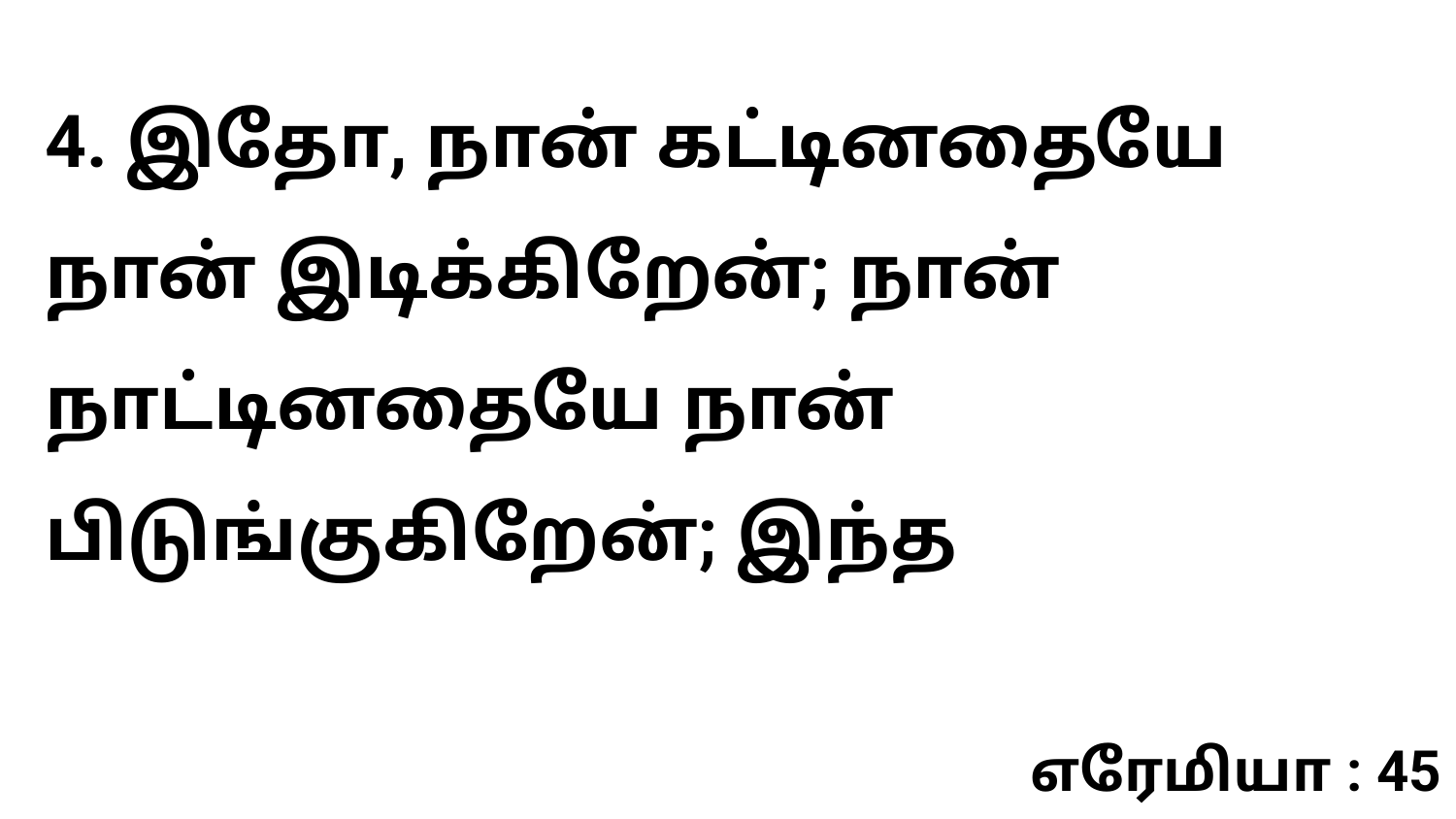

4. இதோ, நான் கட்டினதையே நான் இடிக்கிறேன்; நான் நாட்டினதையே நான் பிடுங்குகிறேன்; இந்த
எரேமியா : 45